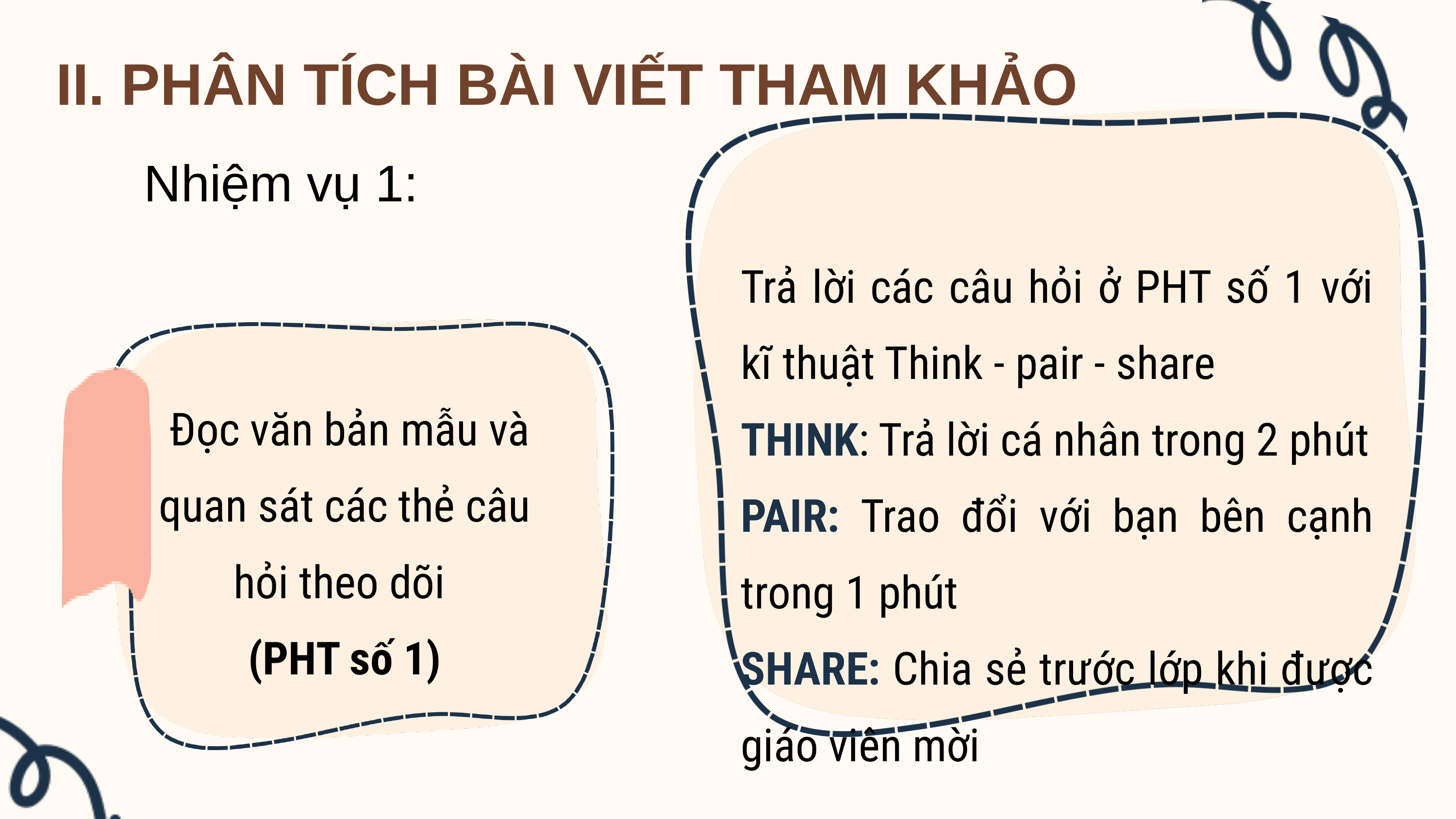

II. PHÂN TÍCH BÀI VIẾT THAM KHẢO

Nhiệm vụ 1:
Trả lời các câu hỏi ở PHT số 1 với kĩ thuật Think - pair - share
THINK: Trả lời cá nhân trong 2 phút
PAIR: Trao đổi với bạn bên cạnh trong 1 phút
SHARE: Chia sẻ trước lớp khi được giáo viên mời

 Đọc văn bản mẫu và quan sát các thẻ câu hỏi theo dõi
(PHT số 1)